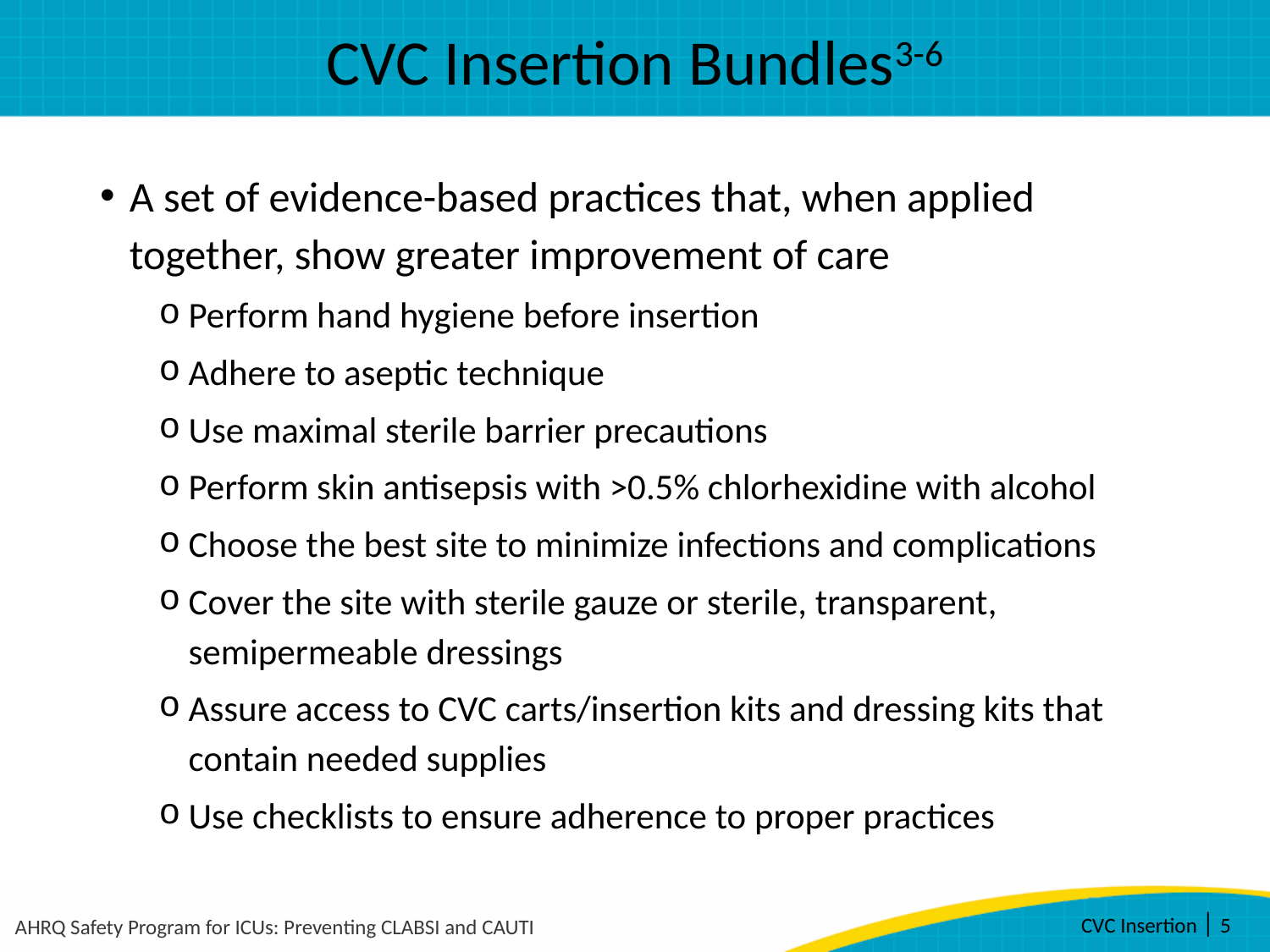

# CVC Insertion Bundles3-6
A set of evidence-based practices that, when applied together, show greater improvement of care
Perform hand hygiene before insertion
Adhere to aseptic technique
Use maximal sterile barrier precautions
Perform skin antisepsis with >0.5% chlorhexidine with alcohol
Choose the best site to minimize infections and complications
Cover the site with sterile gauze or sterile, transparent, semipermeable dressings
Assure access to CVC carts/insertion kits and dressing kits that contain needed supplies
Use checklists to ensure adherence to proper practices
CVC Insertion ׀ 5
AHRQ Safety Program for ICUs: Preventing CLABSI and CAUTI